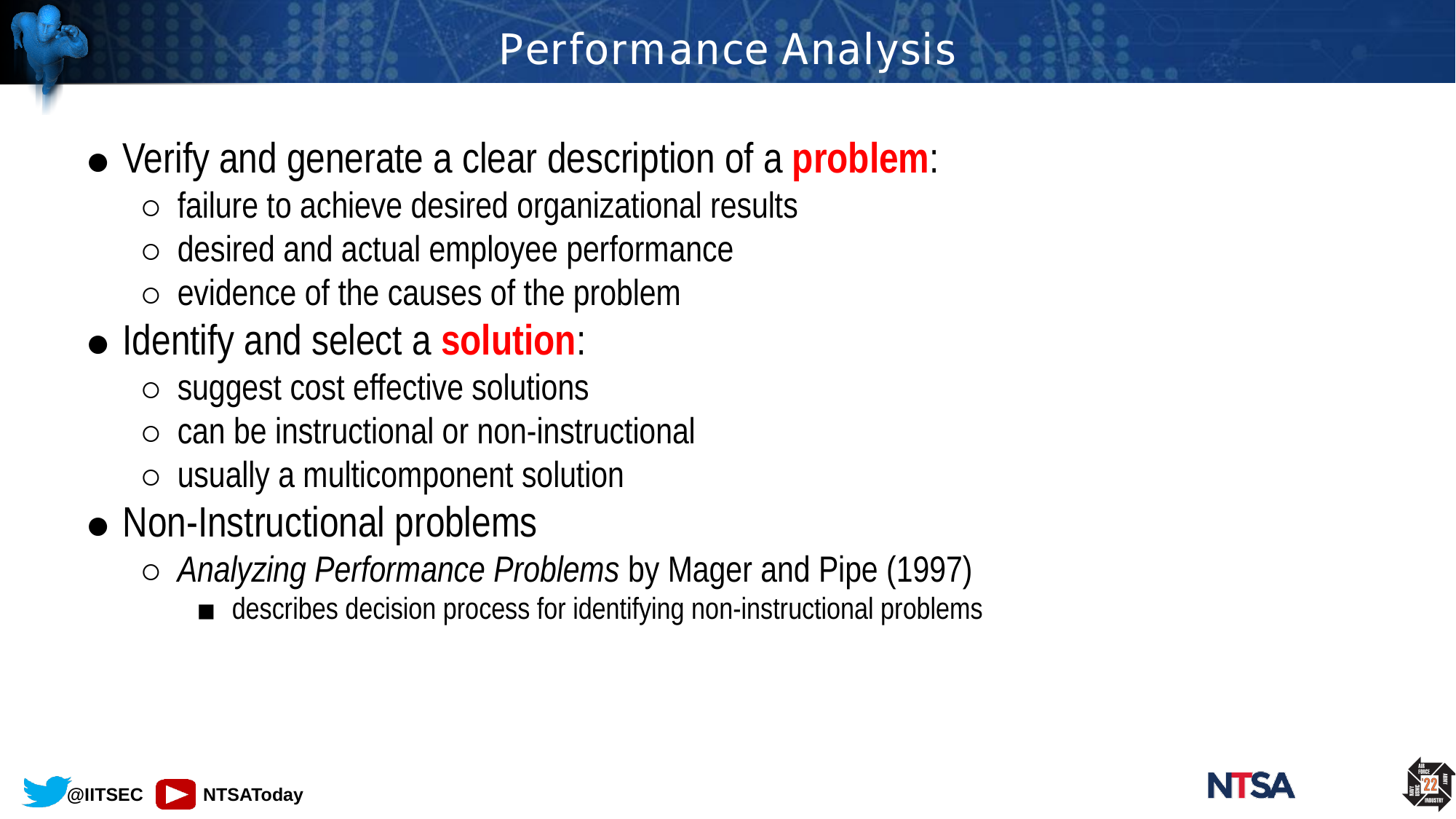

# Performance Analysis
Verify and generate a clear description of a problem:
failure to achieve desired organizational results
desired and actual employee performance
evidence of the causes of the problem
Identify and select a solution:
suggest cost effective solutions
can be instructional or non-instructional
usually a multicomponent solution
Non-Instructional problems
Analyzing Performance Problems by Mager and Pipe (1997)
describes decision process for identifying non-instructional problems